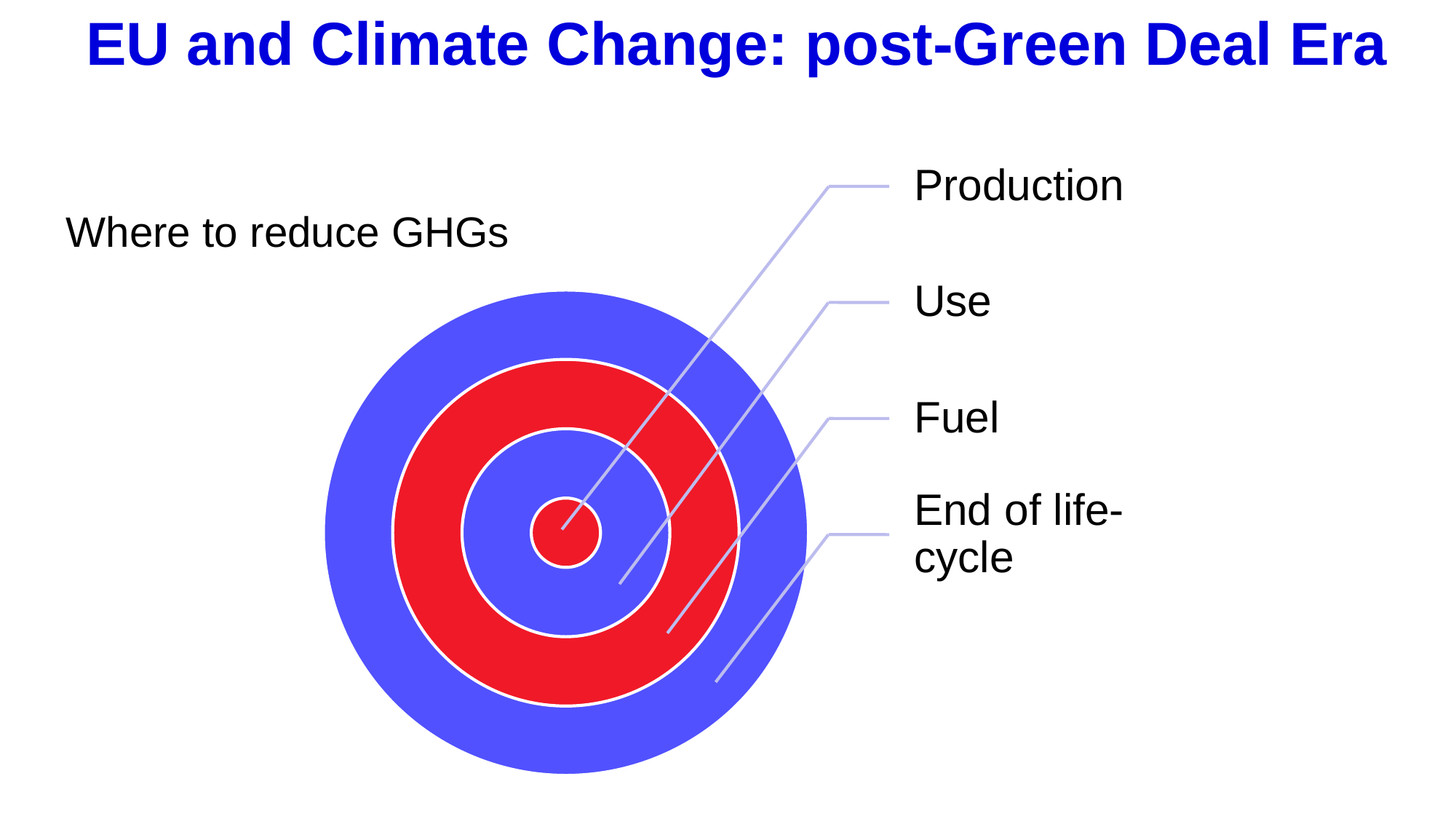

# EU and Climate Change: post-Green Deal Era
Production
Use
Fuel
End of life-cycle
Where to reduce GHGs